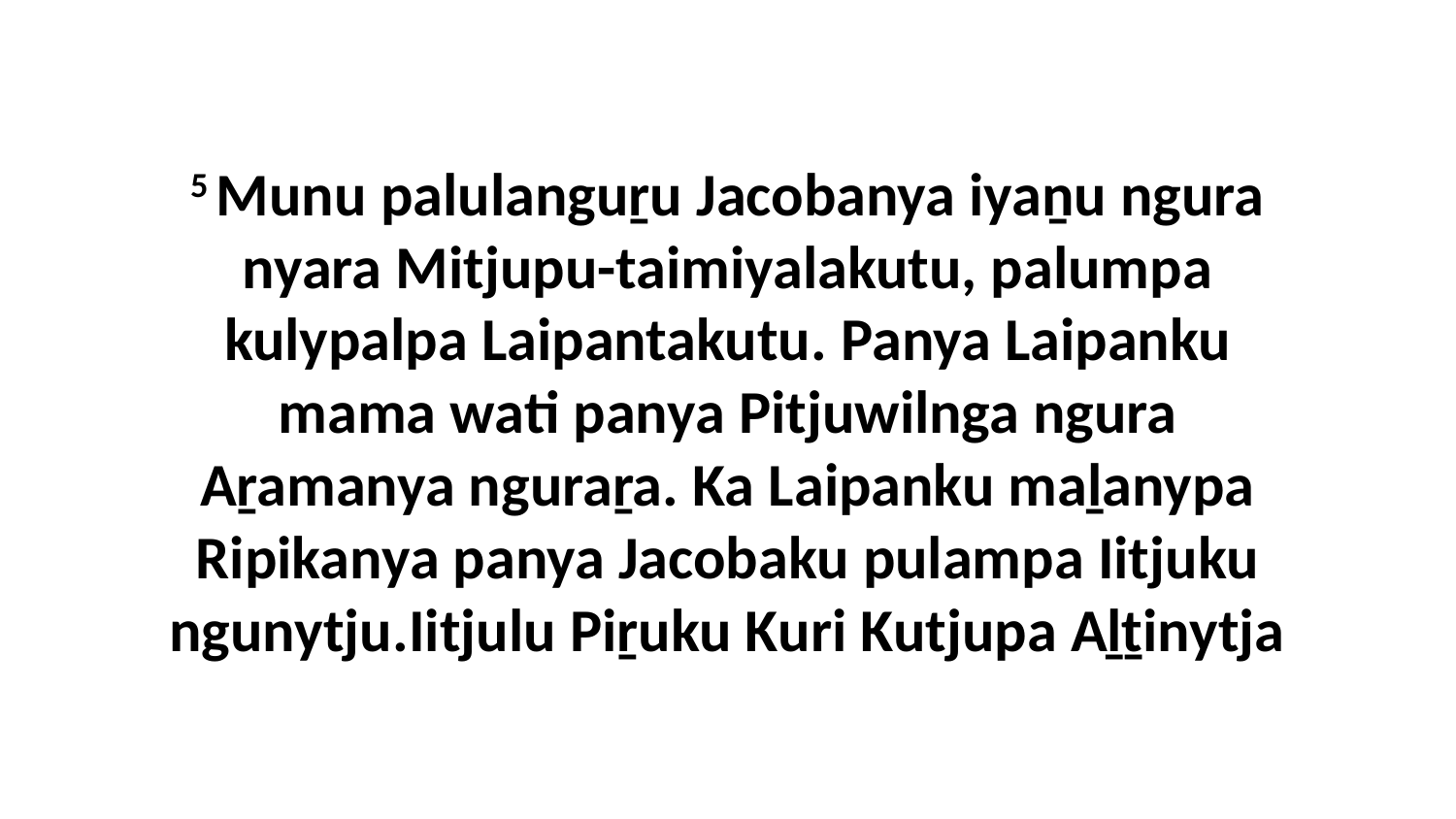

5 Munu palulanguṟu Jacobanya iyaṉu ngura nyara Mitjupu-taimiyalakutu, palumpa kulypalpa Laipantakutu. Panya Laipanku mama wati panya Pitjuwilnga ngura Aṟamanya nguraṟa. Ka Laipanku maḻanypa Ripikanya panya Jacobaku pulampa Iitjuku ngunytju.Iitjulu Piṟuku Kuri Kutjupa Aḻṯinytja